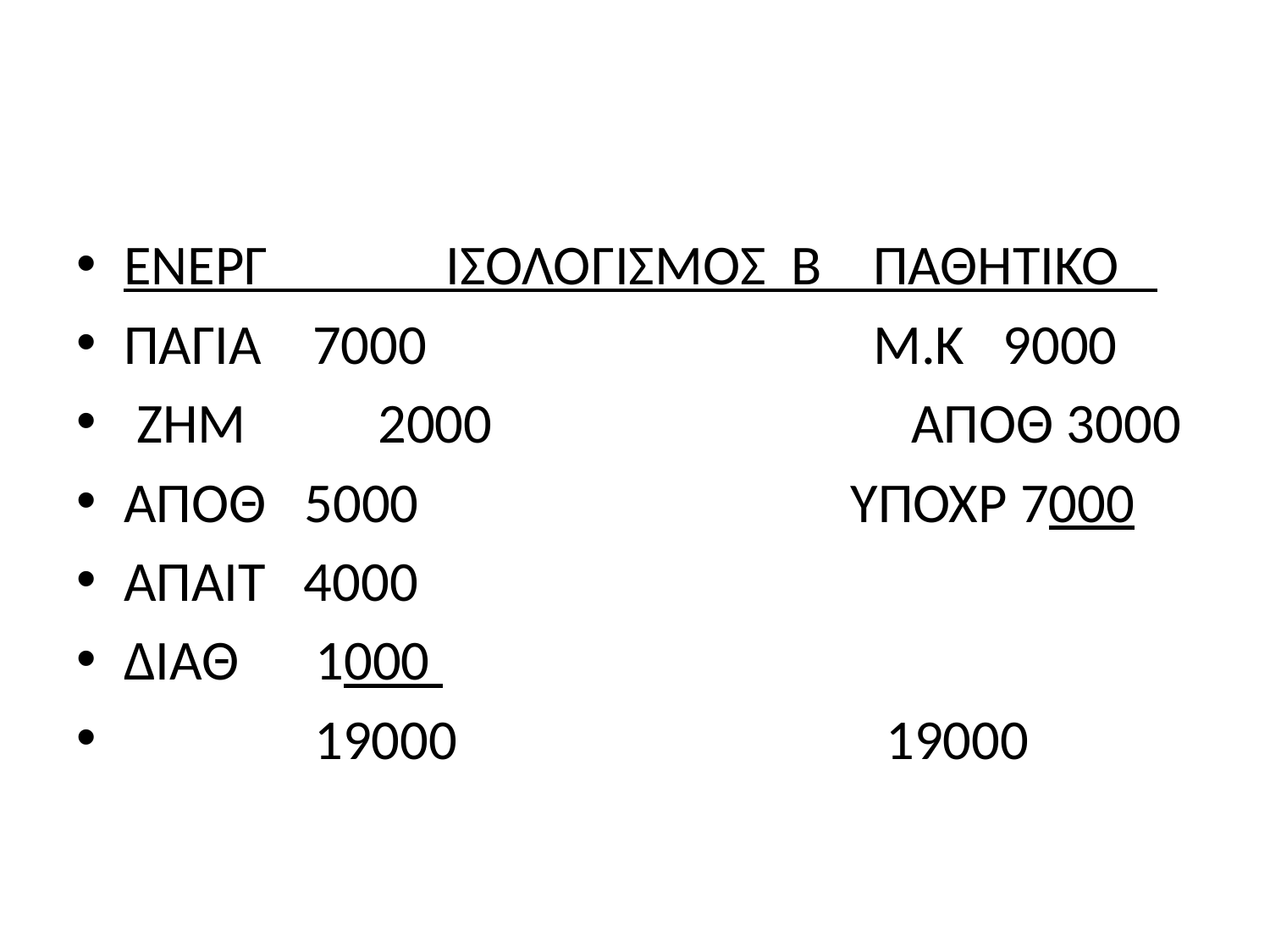

#
ΕΝΕΡΓ              ΙΣΟΛΟΓΙΣΜΟΣ  Β    ΠΑΘΗΤΙΚΟ
ΠΑΓΙΑ    7000 			         Μ.Κ   9000
 ΖΗΜ 	2000	                                ΑΠΟΘ 3000
ΑΠΟΘ   5000                                  ΥΠΟΧΡ 7000
ΑΠΑΙΤ   4000
ΔΙΑΘ      1000
               19000				19000